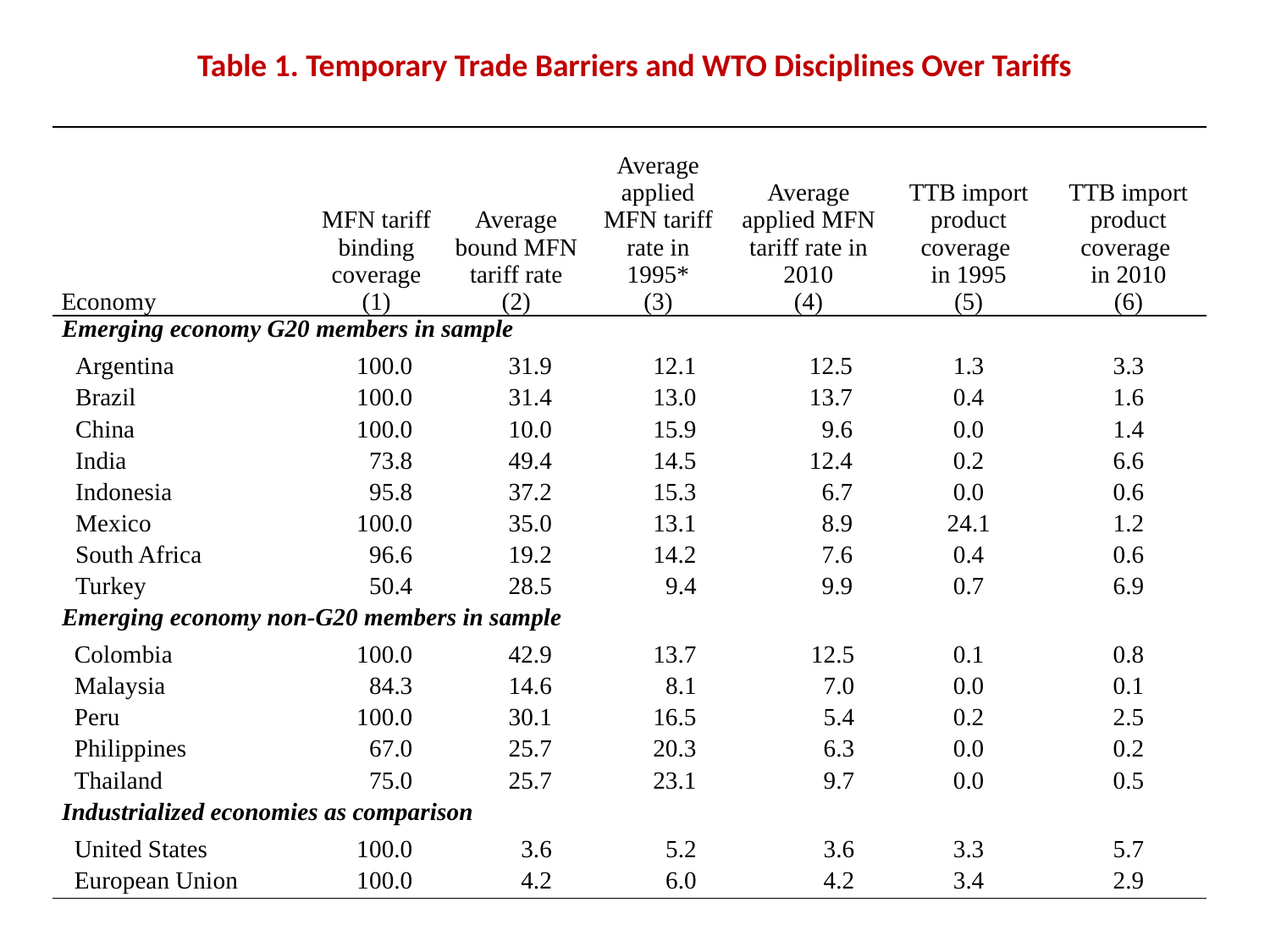

# Table 1. Temporary Trade Barriers and WTO Disciplines Over Tariffs
| Economy | MFN tariff binding coverage (1) | Average bound MFN tariff rate (2) | Average applied MFN tariff rate in 1995\* (3) | Average applied MFN tariff rate in 2010 (4) | TTB import product coverage in 1995 (5) | TTB import product coverage in 2010 (6) |
| --- | --- | --- | --- | --- | --- | --- |
| Emerging economy G20 members in sample |  |  |  |  |  |  |
| Argentina | 100.0 | 31.9 | 12.1 | 12.5 | 1.3 | 3.3 |
| Brazil | 100.0 | 31.4 | 13.0 | 13.7 | 0.4 | 1.6 |
| China | 100.0 | 10.0 | 15.9 | 9.6 | 0.0 | 1.4 |
| India | 73.8 | 49.4 | 14.5 | 12.4 | 0.2 | 6.6 |
| Indonesia | 95.8 | 37.2 | 15.3 | 6.7 | 0.0 | 0.6 |
| Mexico | 100.0 | 35.0 | 13.1 | 8.9 | 24.1 | 1.2 |
| South Africa | 96.6 | 19.2 | 14.2 | 7.6 | 0.4 | 0.6 |
| Turkey | 50.4 | 28.5 | 9.4 | 9.9 | 0.7 | 6.9 |
| Emerging economy non-G20 members in sample |  |  |  |  |  |  |
| Colombia | 100.0 | 42.9 | 13.7 | 12.5 | 0.1 | 0.8 |
| Malaysia | 84.3 | 14.6 | 8.1 | 7.0 | 0.0 | 0.1 |
| Peru | 100.0 | 30.1 | 16.5 | 5.4 | 0.2 | 2.5 |
| Philippines | 67.0 | 25.7 | 20.3 | 6.3 | 0.0 | 0.2 |
| Thailand | 75.0 | 25.7 | 23.1 | 9.7 | 0.0 | 0.5 |
| Industrialized economies as comparison |  |  |  |  |  |  |
| United States | 100.0 | 3.6 | 5.2 | 3.6 | 3.3 | 5.7 |
| European Union | 100.0 | 4.2 | 6.0 | 4.2 | 3.4 | 2.9 |